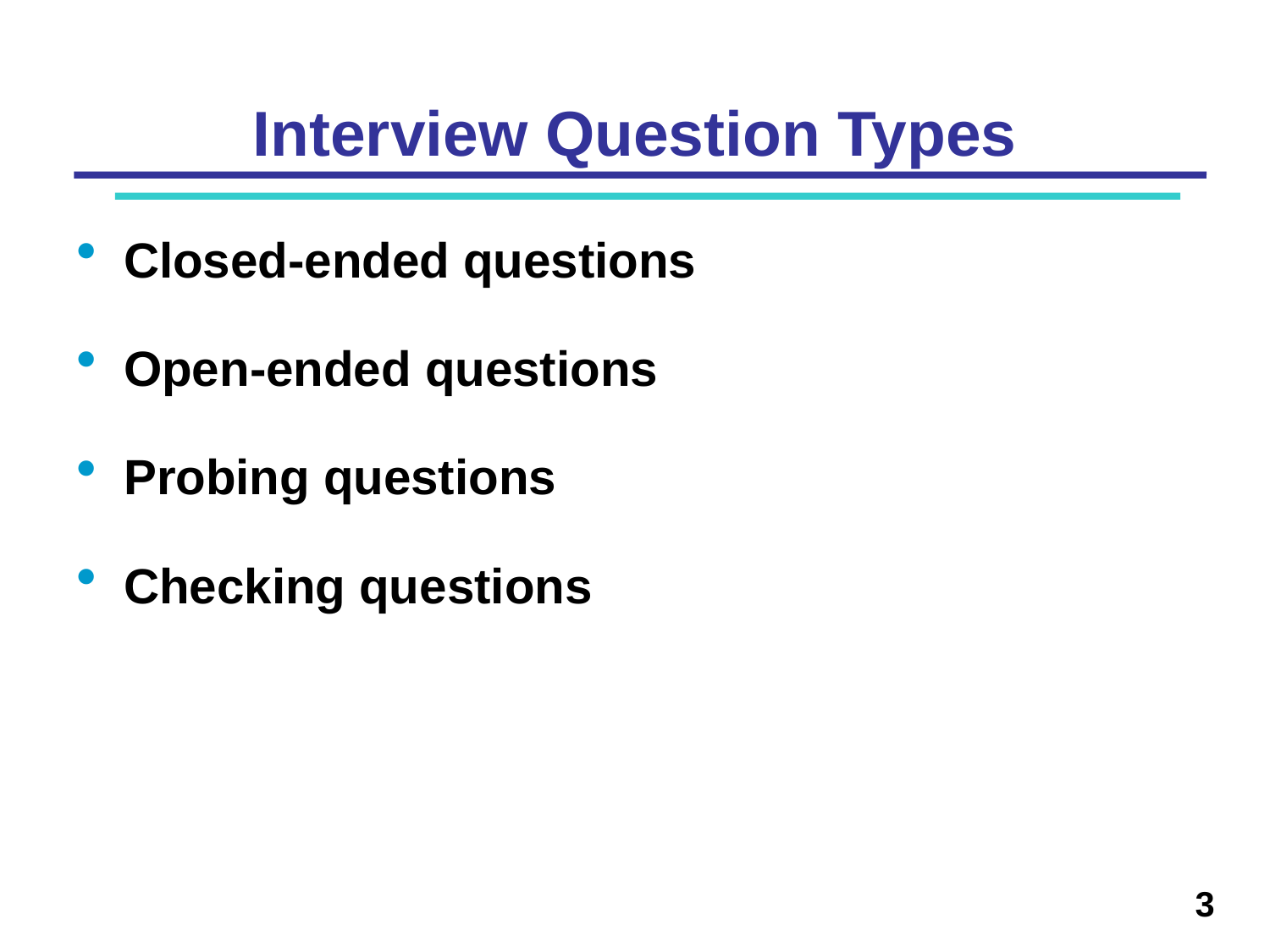

# Interview Question Types
Closed-ended questions

Open-ended questions

Probing questions

Checking questions

3